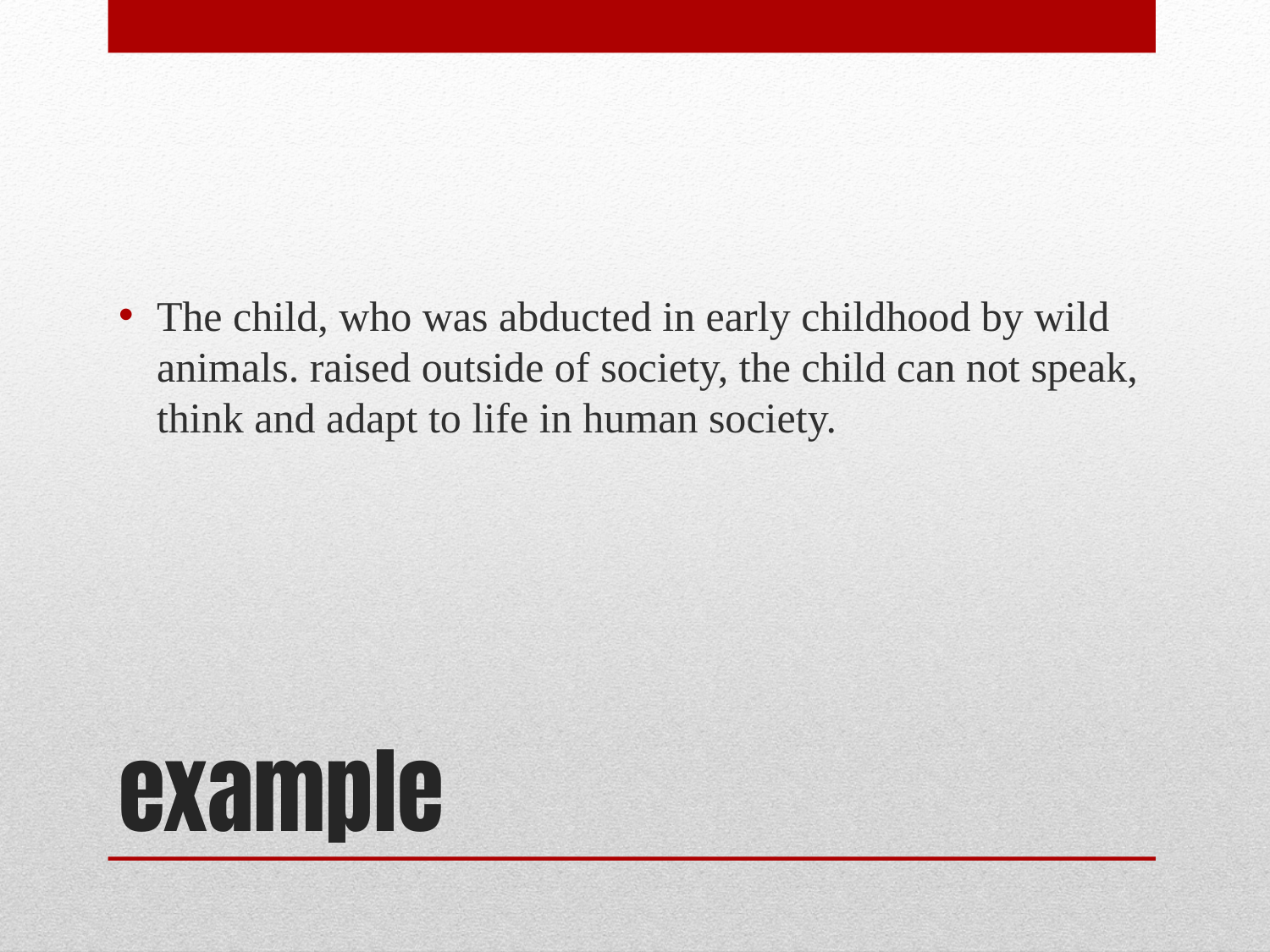

The child, who was abducted in early childhood by wild animals. raised outside of society, the child can not speak, think and adapt to life in human society.
# example